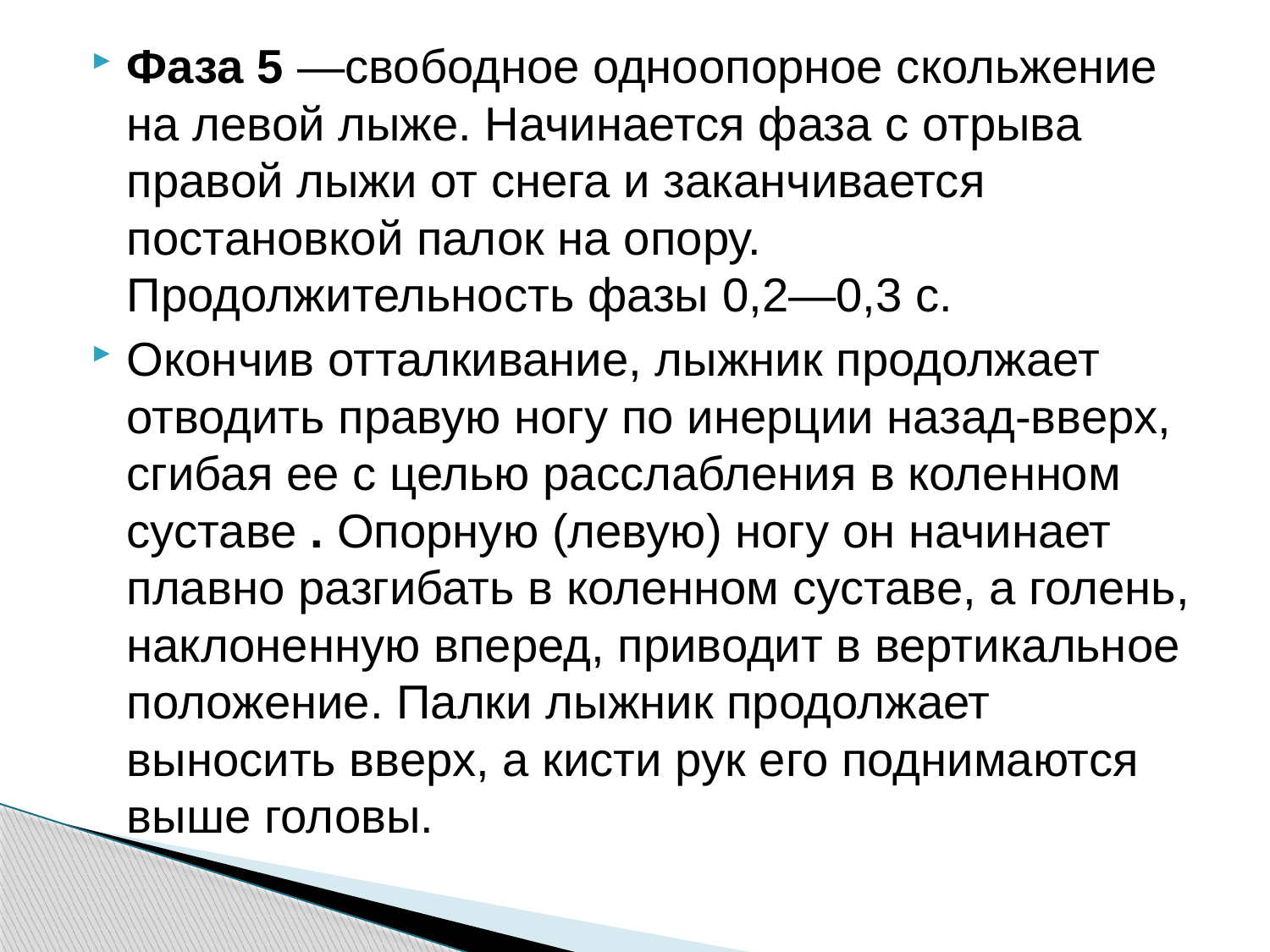

Фаза 5 —свободное одноопорное скольжение на левой лыже. Начинается фаза с отрыва правой лыжи от снега и заканчивается постановкой палок на опору. Продолжительность фазы 0,2—0,3 с.
Окончив отталкивание, лыжник продолжает отводить правую ногу по инерции назад-вверх, сгибая ее с целью расслабления в коленном суставе . Опорную (левую) ногу он начинает плавно разгибать в коленном суставе, а голень, наклоненную вперед, приводит в вертикальное положение. Палки лыжник продолжает выносить вверх, а кисти рук его поднимаются выше головы.